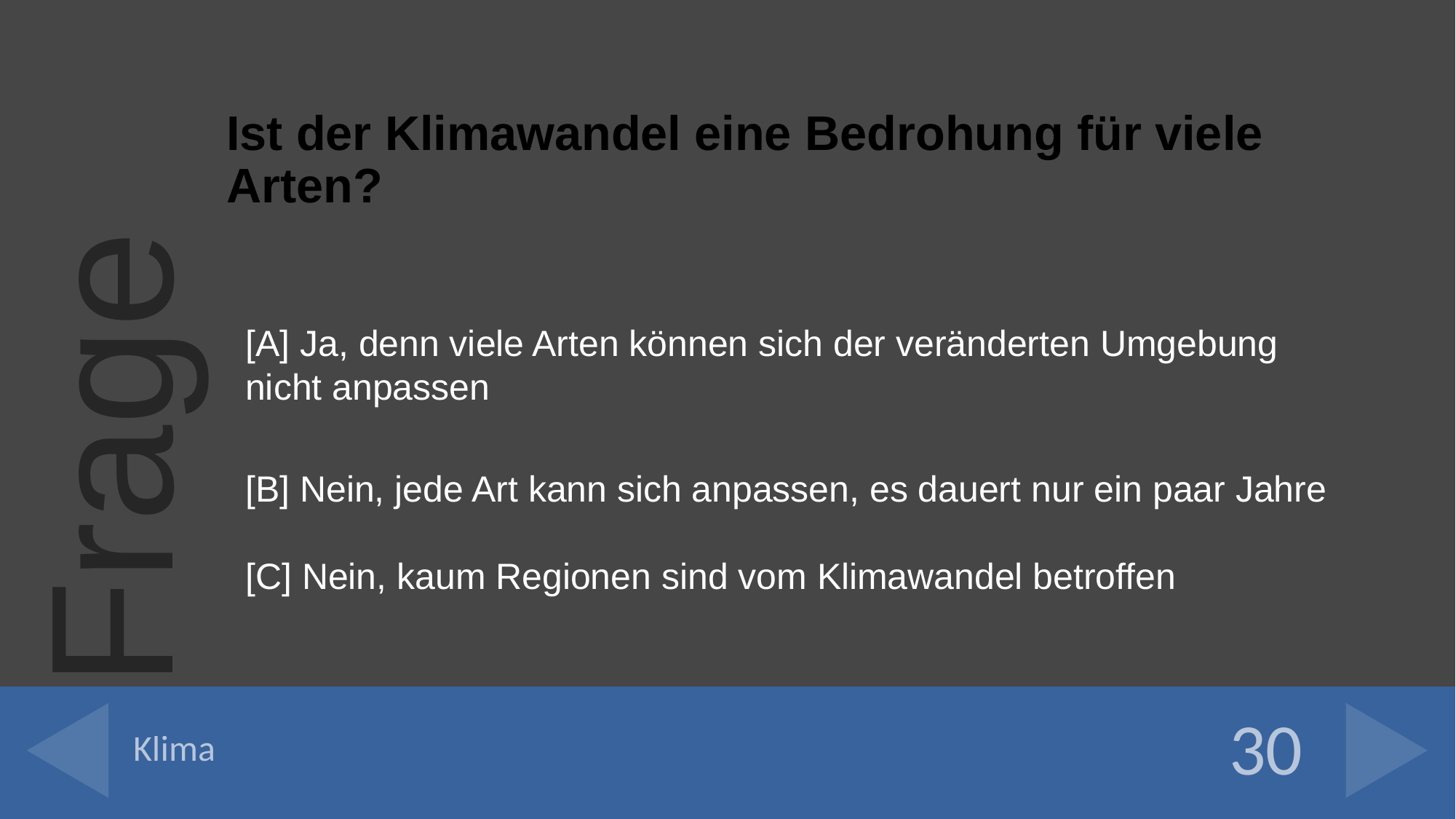

Ist der Klimawandel eine Bedrohung für viele Arten?

[A] Ja, denn viele Arten können sich der veränderten Umgebung nicht anpassen

[B] Nein, jede Art kann sich anpassen, es dauert nur ein paar Jahre

[C] Nein, kaum Regionen sind vom Klimawandel betroffen
# Klima
30